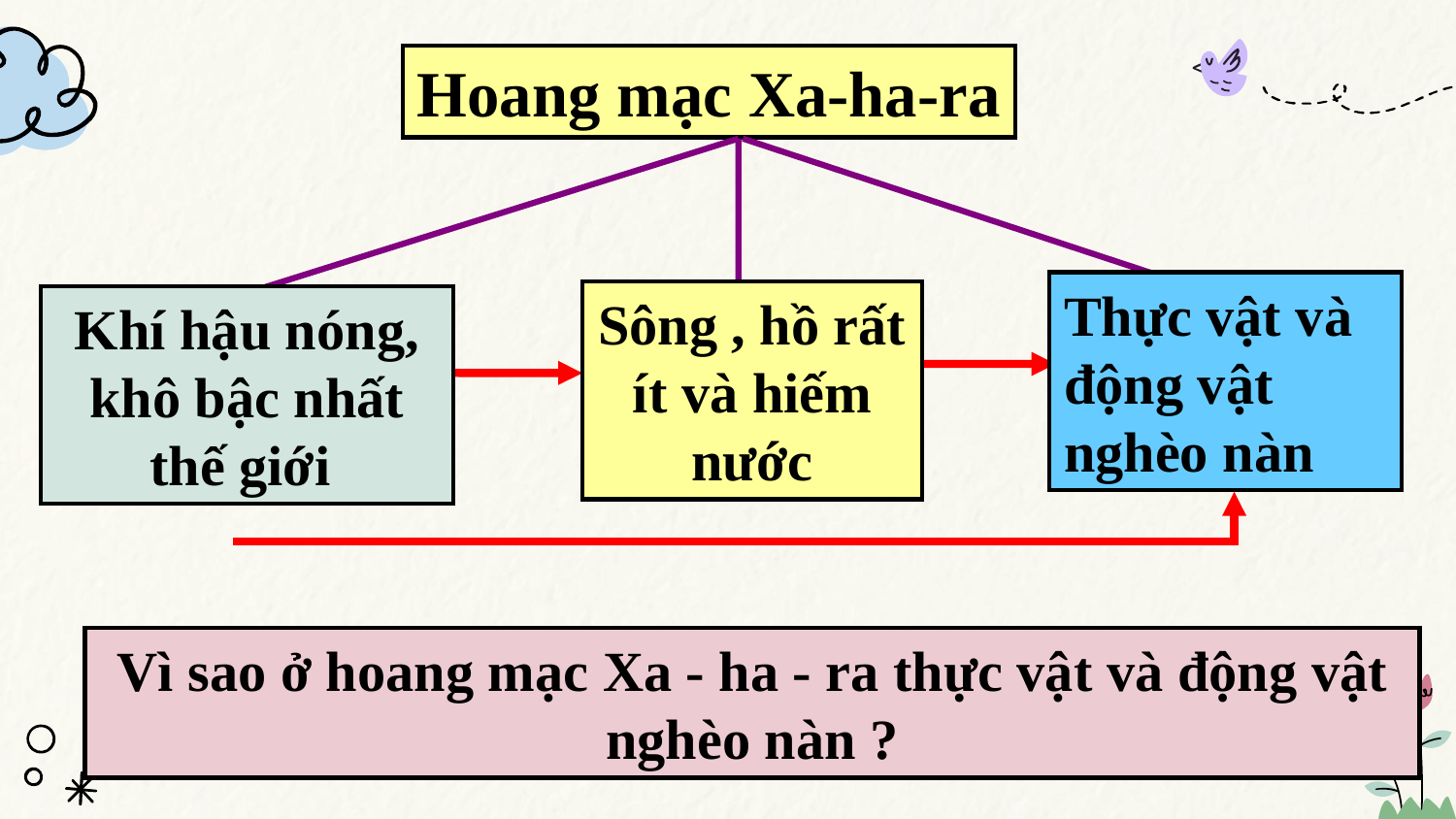

Hoang mạc Xa-ha-ra

Thực vật và động vật nghèo nàn
Sông , hồ rất ít và hiếm nước
Khí hậu nóng, khô bậc nhất thế giới
Thực vật,động vật
Sông hồ
Khí hậu

Vì sao ở hoang mạc Xa - ha - ra thực vật và động vật nghèo nàn ?